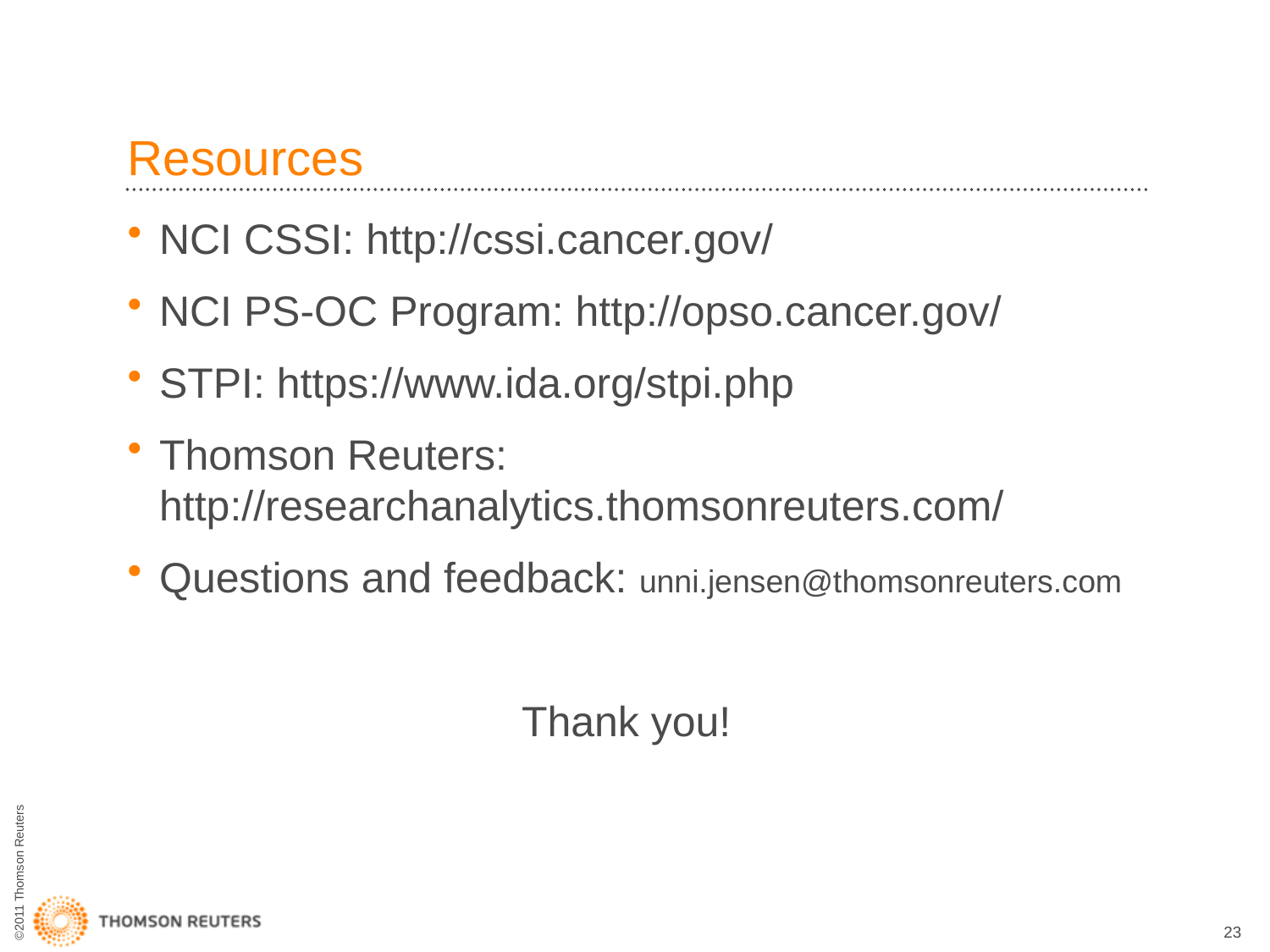

# Resources
NCI CSSI: http://cssi.cancer.gov/
NCI PS-OC Program: http://opso.cancer.gov/
STPI: https://www.ida.org/stpi.php
Thomson Reuters: http://researchanalytics.thomsonreuters.com/
Questions and feedback: unni.jensen@thomsonreuters.com

Thank you!

23